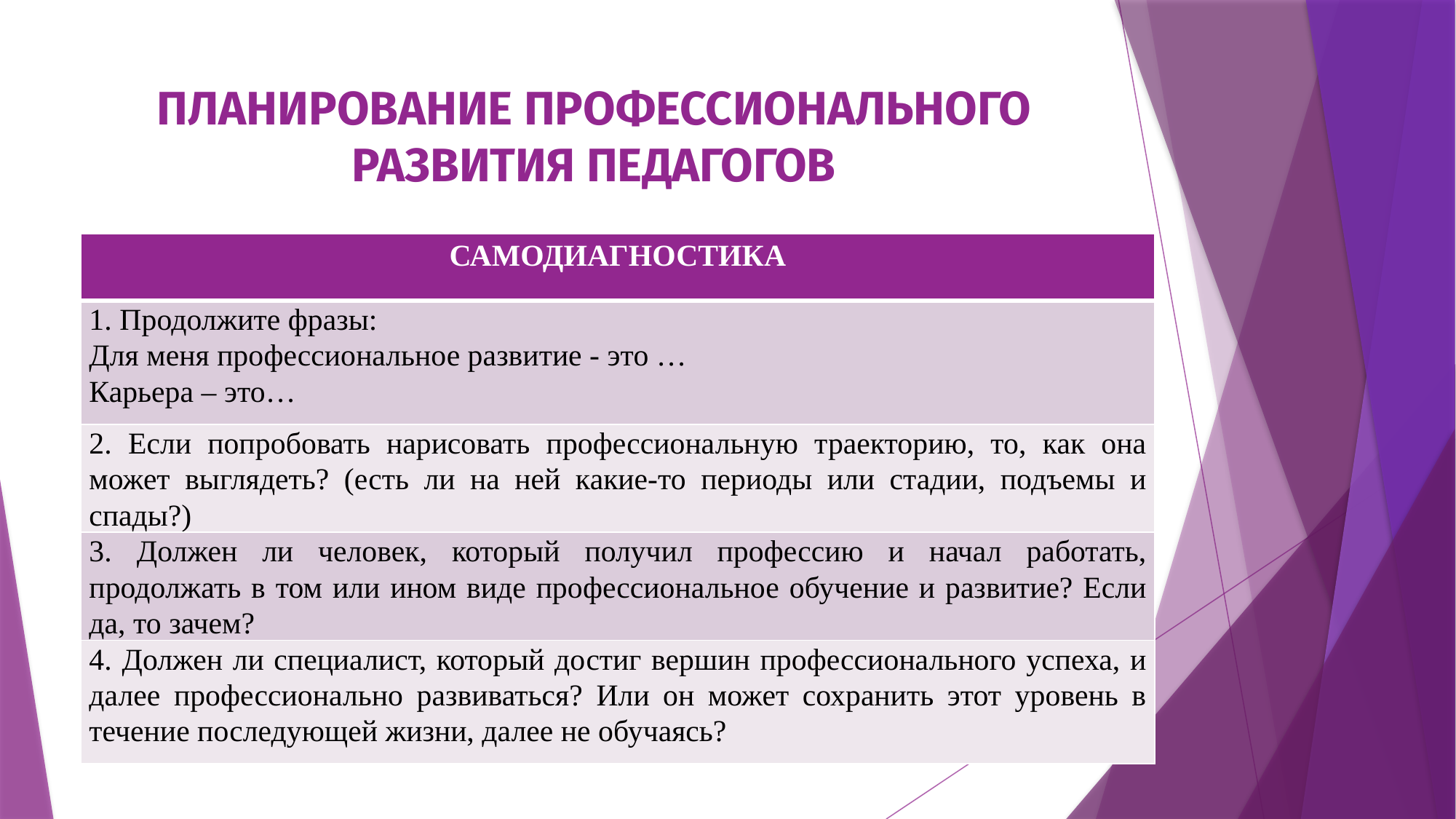

# ПЛАНИРОВАНИЕ ПРОФЕССИОНАЛЬНОГО РАЗВИТИЯ ПЕДАГОГОВ
| САМОДИАГНОСТИКА |
| --- |
| 1. Продолжите фразы: Для меня профессиональное развитие - это … Карьера – это… |
| 2. Если попробовать нарисовать профессиональную траекторию, то, как она может выглядеть? (есть ли на ней какие-то периоды или стадии, подъемы и спады?) |
| 3. Должен ли человек, который получил профессию и начал работать, продолжать в том или ином виде профессиональное обучение и развитие? Если да, то зачем? |
| 4. Должен ли специалист, который достиг вершин профессионального успеха, и далее профессионально развиваться? Или он может сохранить этот уровень в течение последующей жизни, далее не обучаясь? |